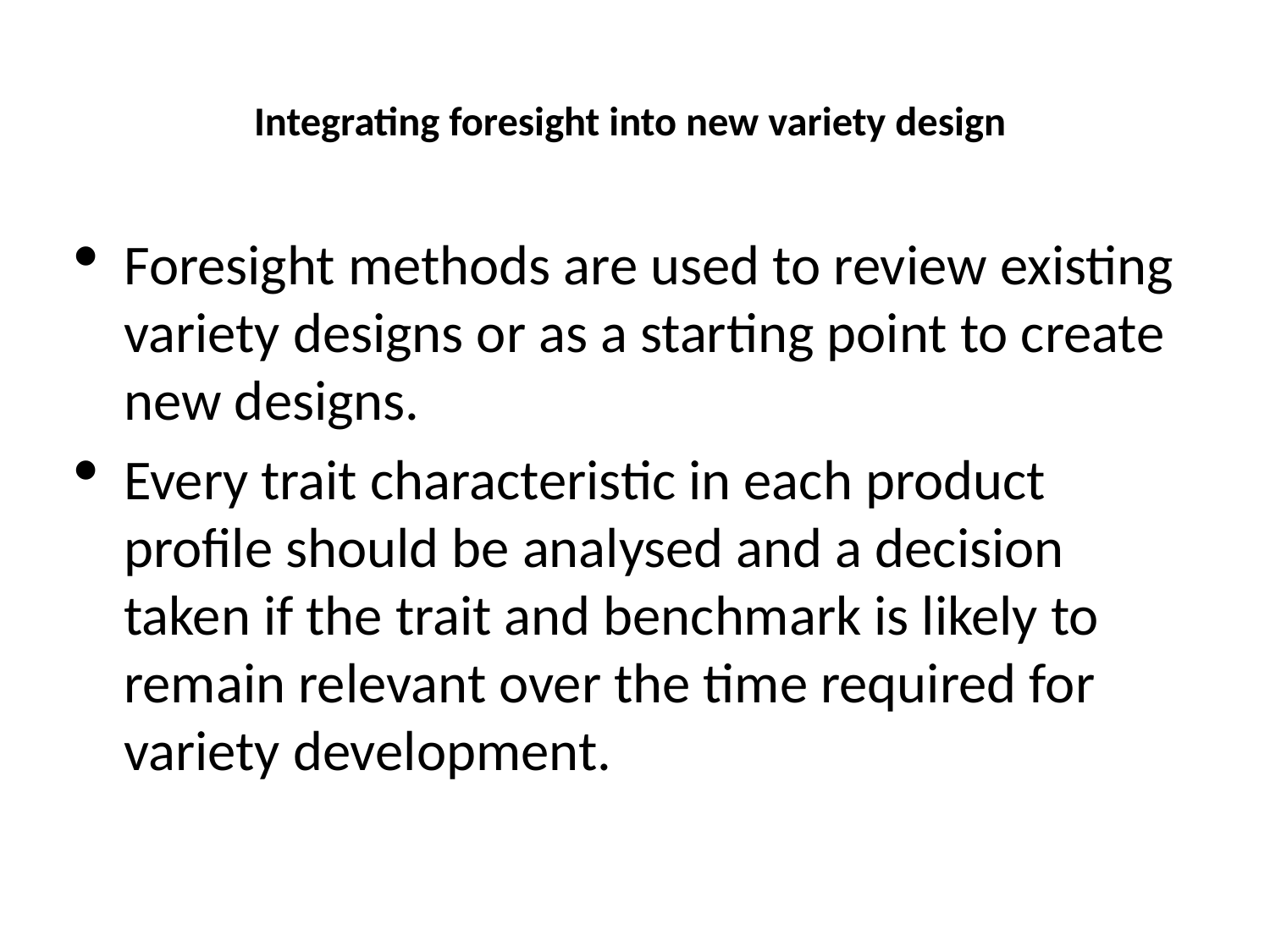

# Integrating foresight into new variety design
Foresight methods are used to review existing variety designs or as a starting point to create new designs.
Every trait characteristic in each product profile should be analysed and a decision taken if the trait and benchmark is likely to remain relevant over the time required for variety development.